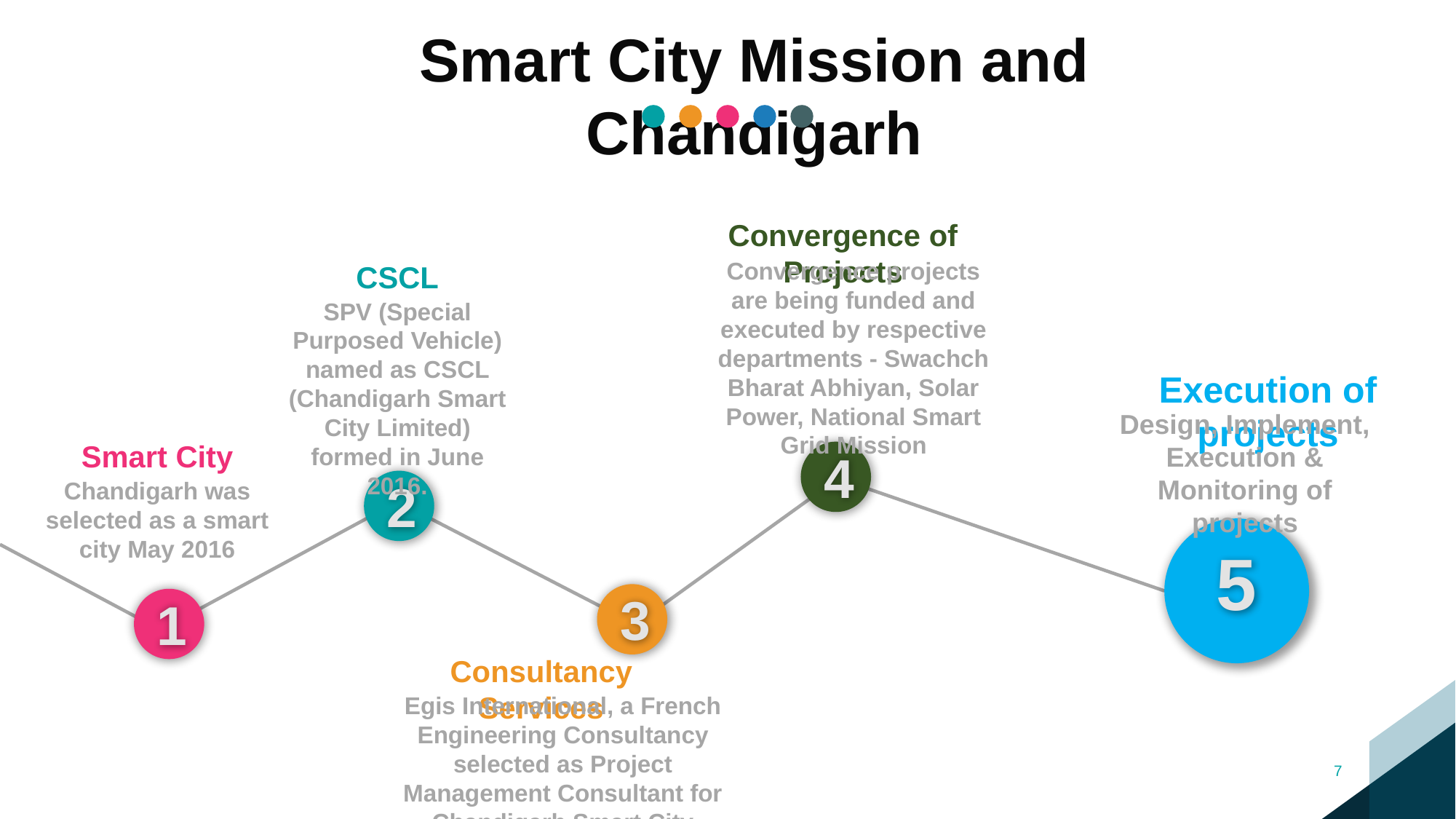

Smart City Mission and Chandigarh

Convergence of Projects
Convergence projects are being funded and executed by respective departments - Swachch Bharat Abhiyan, Solar Power, National Smart Grid Mission

CSCL
SPV (Special Purposed Vehicle) named as CSCL (Chandigarh Smart City Limited) formed in June 2016.
Execution of projects
Design, Implement, Execution & Monitoring of projects
Smart City
Chandigarh was selected as a smart city May 2016

4

2

5
3

1

Consultancy Services
Egis International, a French Engineering Consultancy selected as Project Management Consultant for Chandigarh Smart City Limited.